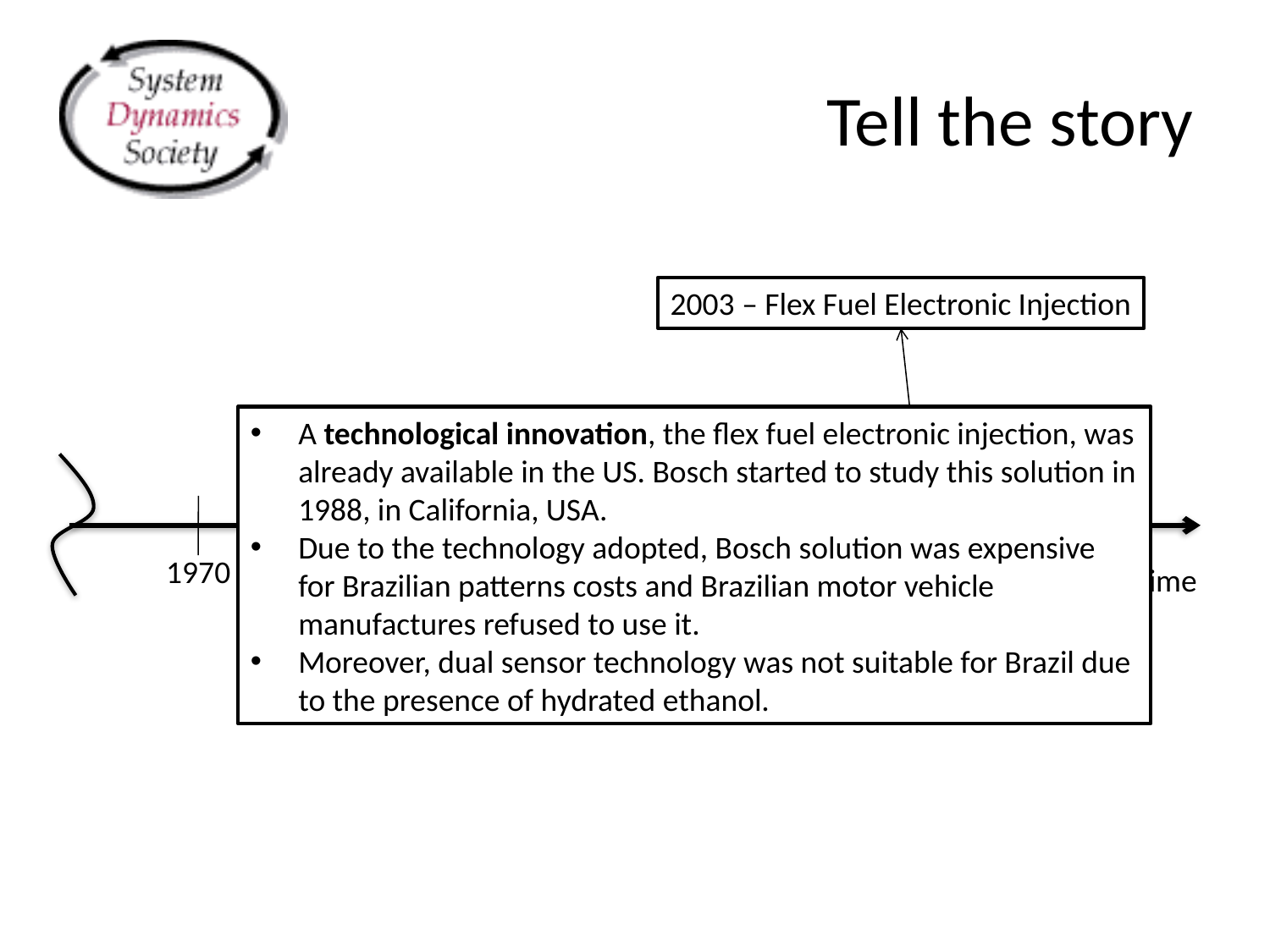

# Tell the story
2003 – Flex Fuel Electronic Injection
A technological innovation, the flex fuel electronic injection, was already available in the US. Bosch started to study this solution in 1988, in California, USA.
Due to the technology adopted, Bosch solution was expensive for Brazilian patterns costs and Brazilian motor vehicle manufactures refused to use it.
Moreover, dual sensor technology was not suitable for Brazil due to the presence of hydrated ethanol.

1990
1970
1980
2000
2010
Time